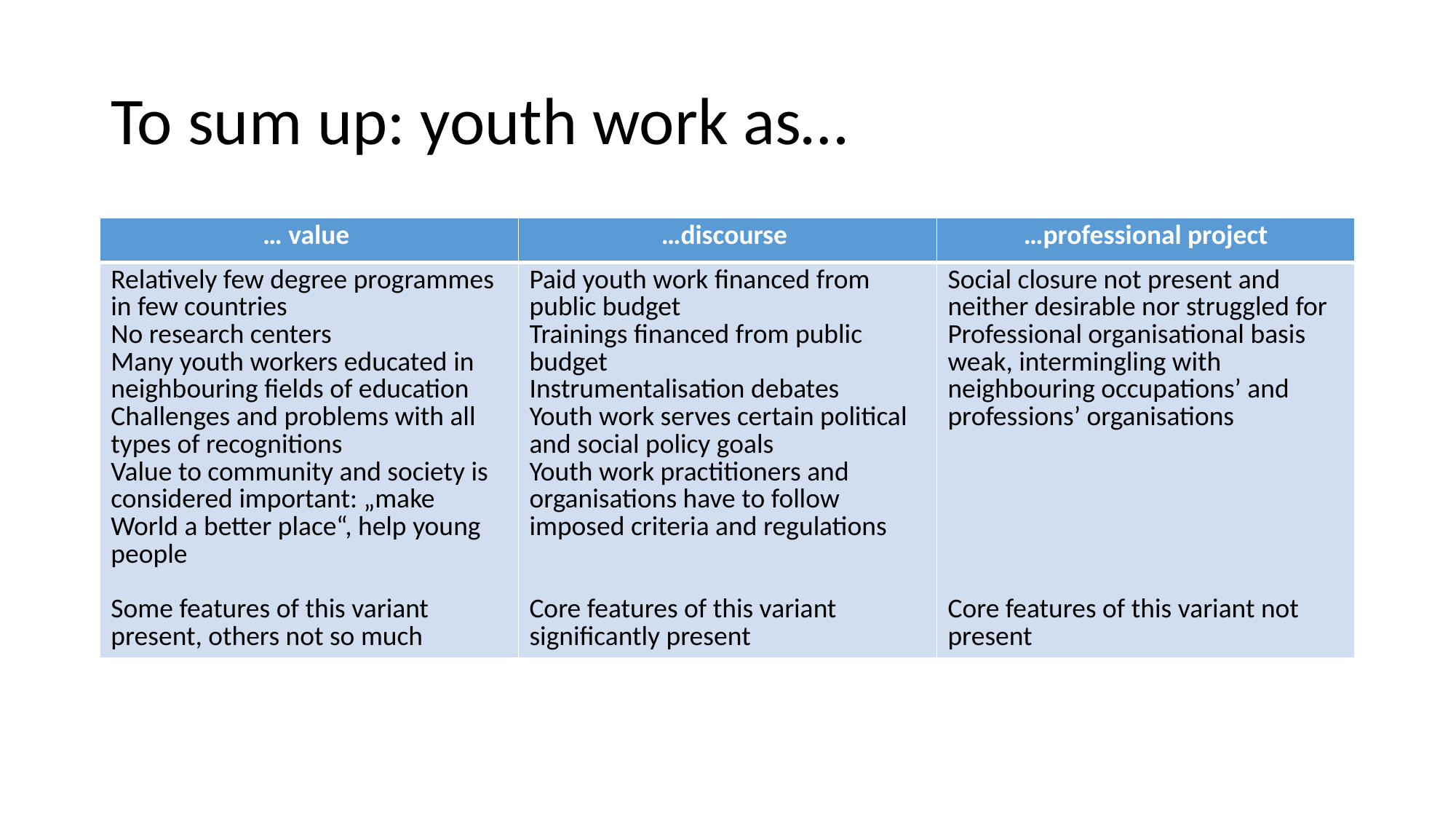

# To sum up: youth work as…
| … value | …discourse | …professional project |
| --- | --- | --- |
| Relatively few degree programmes in few countries No research centers Many youth workers educated in neighbouring fields of education Challenges and problems with all types of recognitions Value to community and society is considered important: „make World a better place“, help young people Some features of this variant present, others not so much | Paid youth work financed from public budget Trainings financed from public budget Instrumentalisation debates Youth work serves certain political and social policy goals Youth work practitioners and organisations have to follow imposed criteria and regulations Core features of this variant significantly present | Social closure not present and neither desirable nor struggled for Professional organisational basis weak, intermingling with neighbouring occupations’ and professions’ organisations Core features of this variant not present |